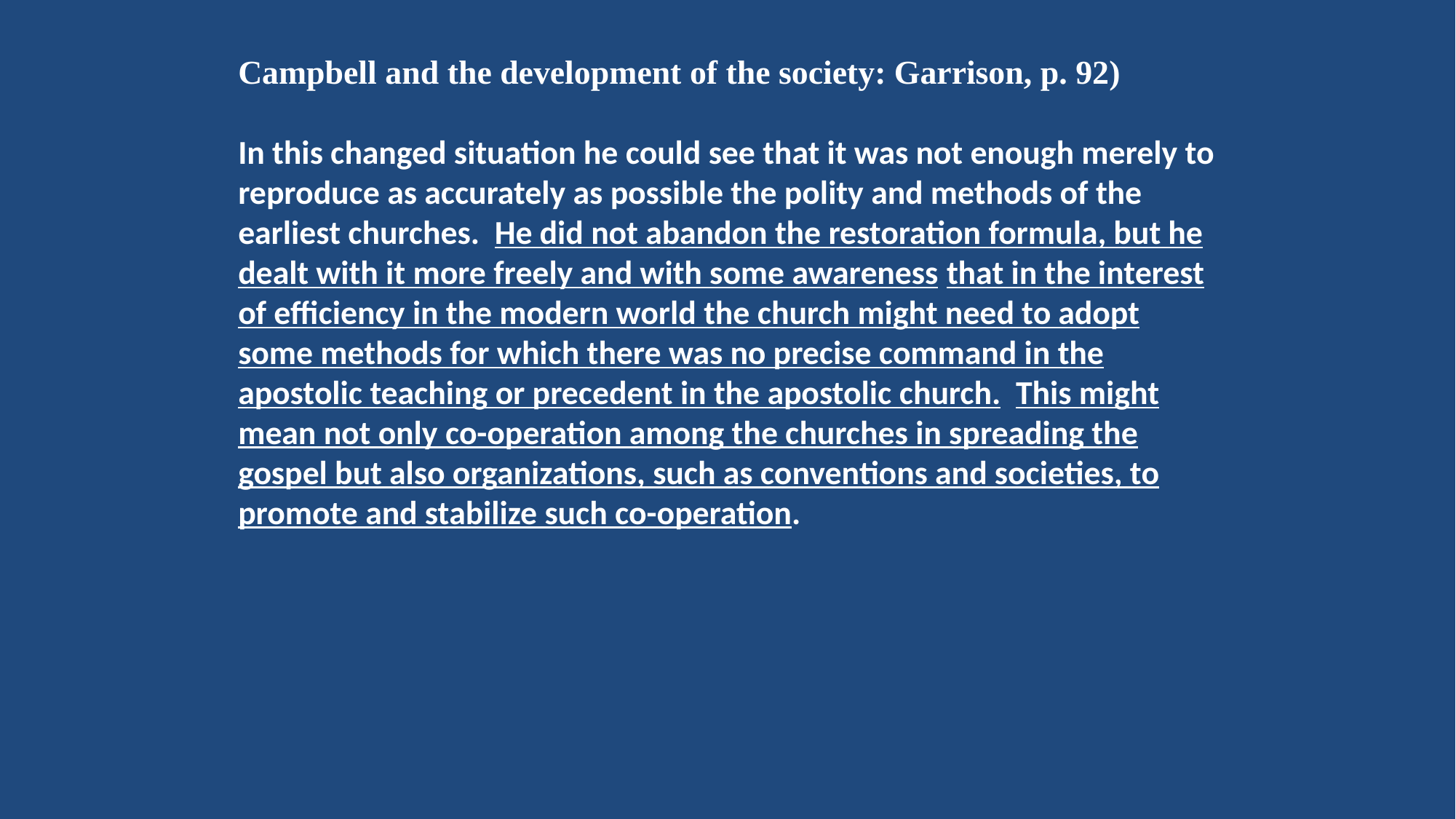

Campbell and the development of the society: Garrison, p. 92)

In this changed situation he could see that it was not enough merely to reproduce as accurately as possible the polity and methods of the earliest churches.  He did not abandon the restoration formula, but he dealt with it more freely and with some awareness that in the interest of efficiency in the modern world the church might need to adopt some methods for which there was no precise command in the apostolic teaching or precedent in the apostolic church.  This might mean not only co-operation among the churches in spreading the gospel but also organizations, such as conventions and societies, to promote and stabilize such co-operation.